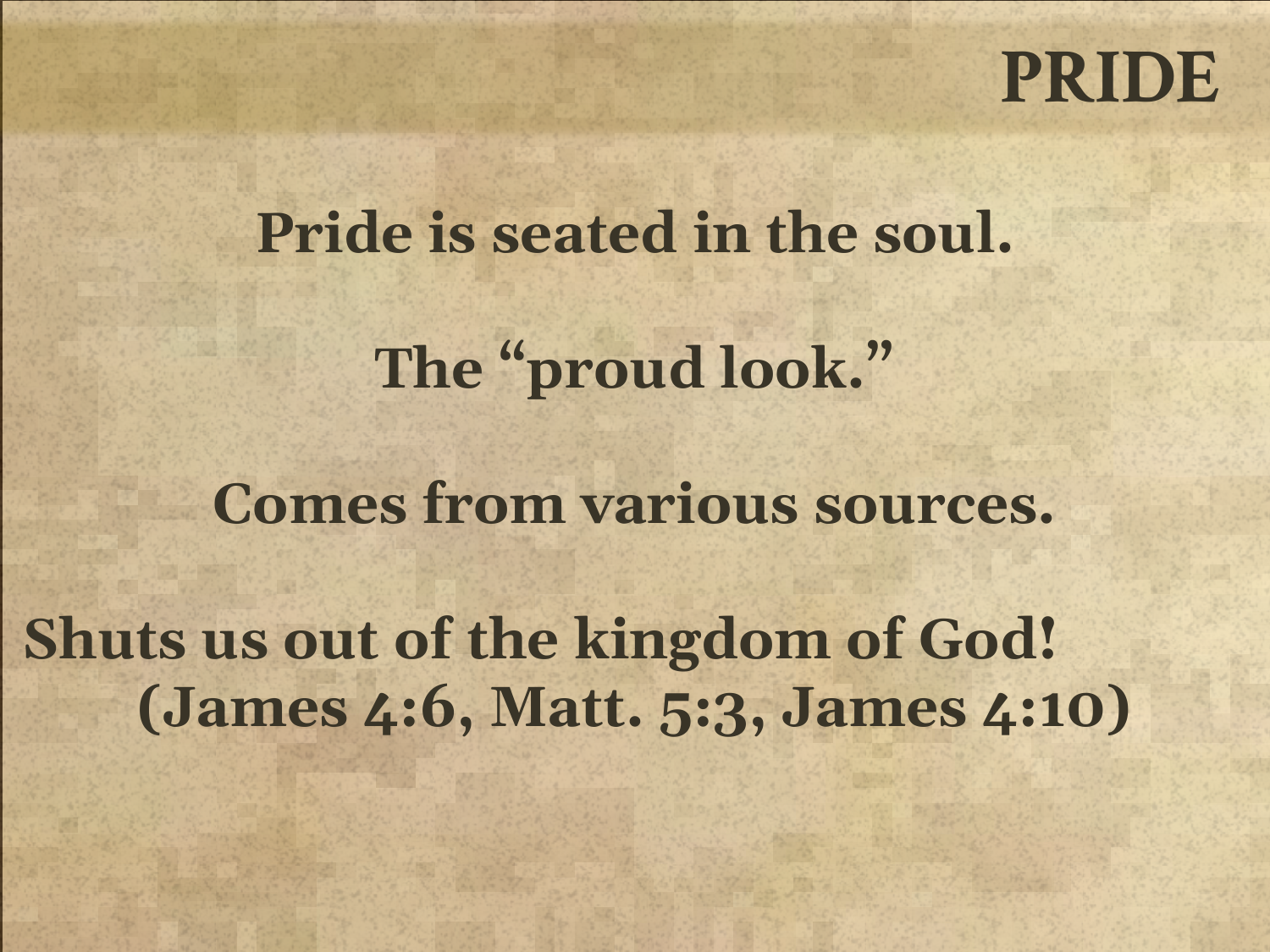

PRIDE

Pride is seated in the soul.

The “proud look.”

Comes from various sources.

Shuts us out of the kingdom of God!              (James 4:6, Matt. 5:3, James 4:10)